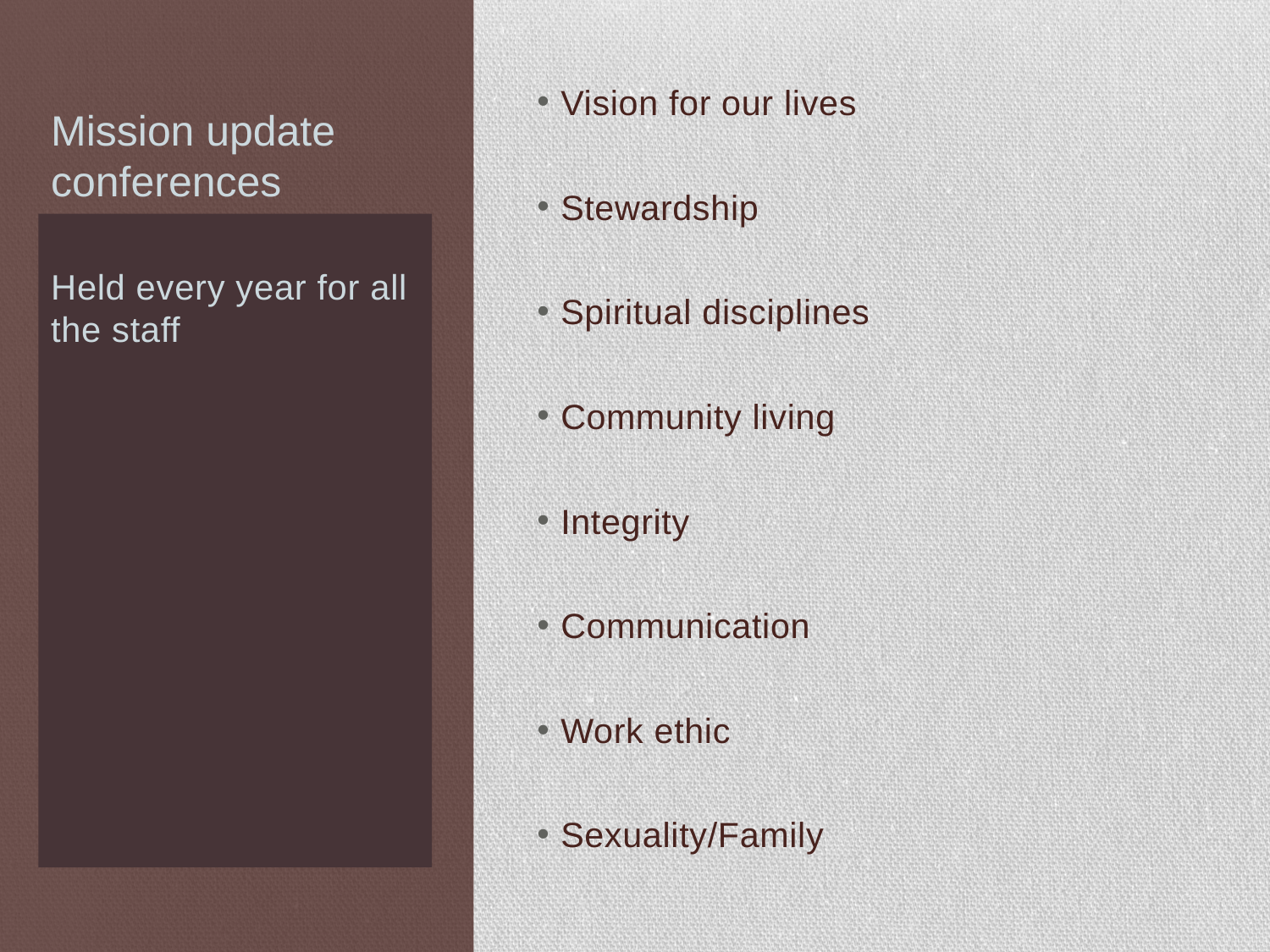

# Mission update conferences
Vision for our lives

Stewardship

Spiritual disciplines

Community living

Integrity

Communication

Work ethic

Sexuality/Family

Held every year for all the staff